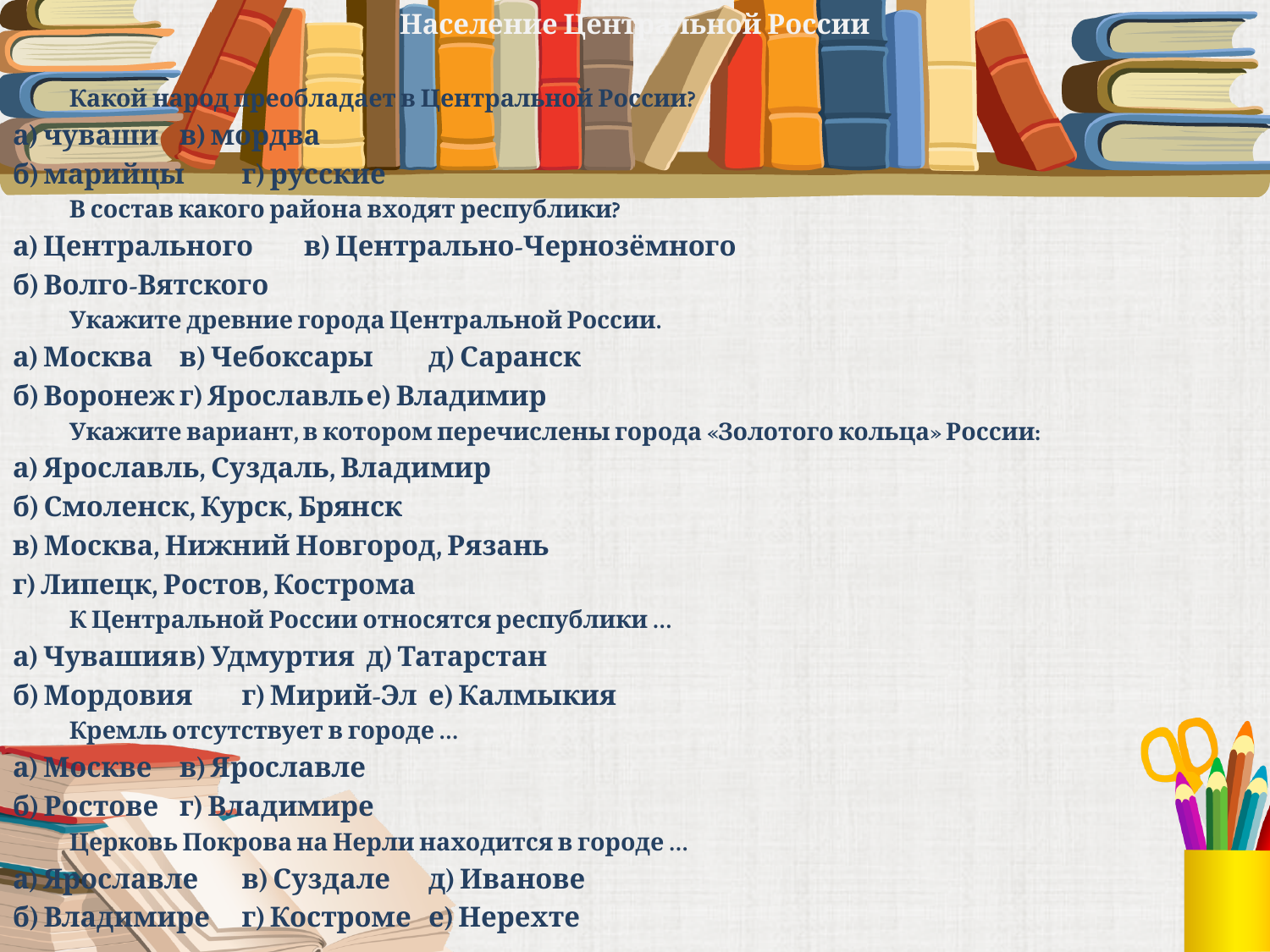

Население Центральной России

Какой народ преобладает в Центральной России?
а) чуваши				в) мордва
б) марийцы				г) русские
В состав какого района входят республики?
а) Центрального			в) Центрально-Чернозёмного
б) Волго-Вятского
Укажите древние города Центральной России.
а) Москва			в) Чебоксары		д) Саранск
б) Воронеж			г) Ярославль		е) Владимир
Укажите вариант, в котором перечислены города «Золотого кольца» России:
а) Ярославль, Суздаль, Владимир
б) Смоленск, Курск, Брянск
в) Москва, Нижний Новгород, Рязань
г) Липецк, Ростов, Кострома
К Центральной России относятся республики …
а) Чувашия			в) Удмуртия		д) Татарстан
б) Мордовия		г) Мирий-Эл		е) Калмыкия
Кремль отсутствует в городе …
а) Москве				в) Ярославле
б) Ростове			г) Владимире
Церковь Покрова на Нерли находится в городе …
а) Ярославле		в) Суздале			д) Иванове
б) Владимире		г) Костроме		е) Нерехте

#